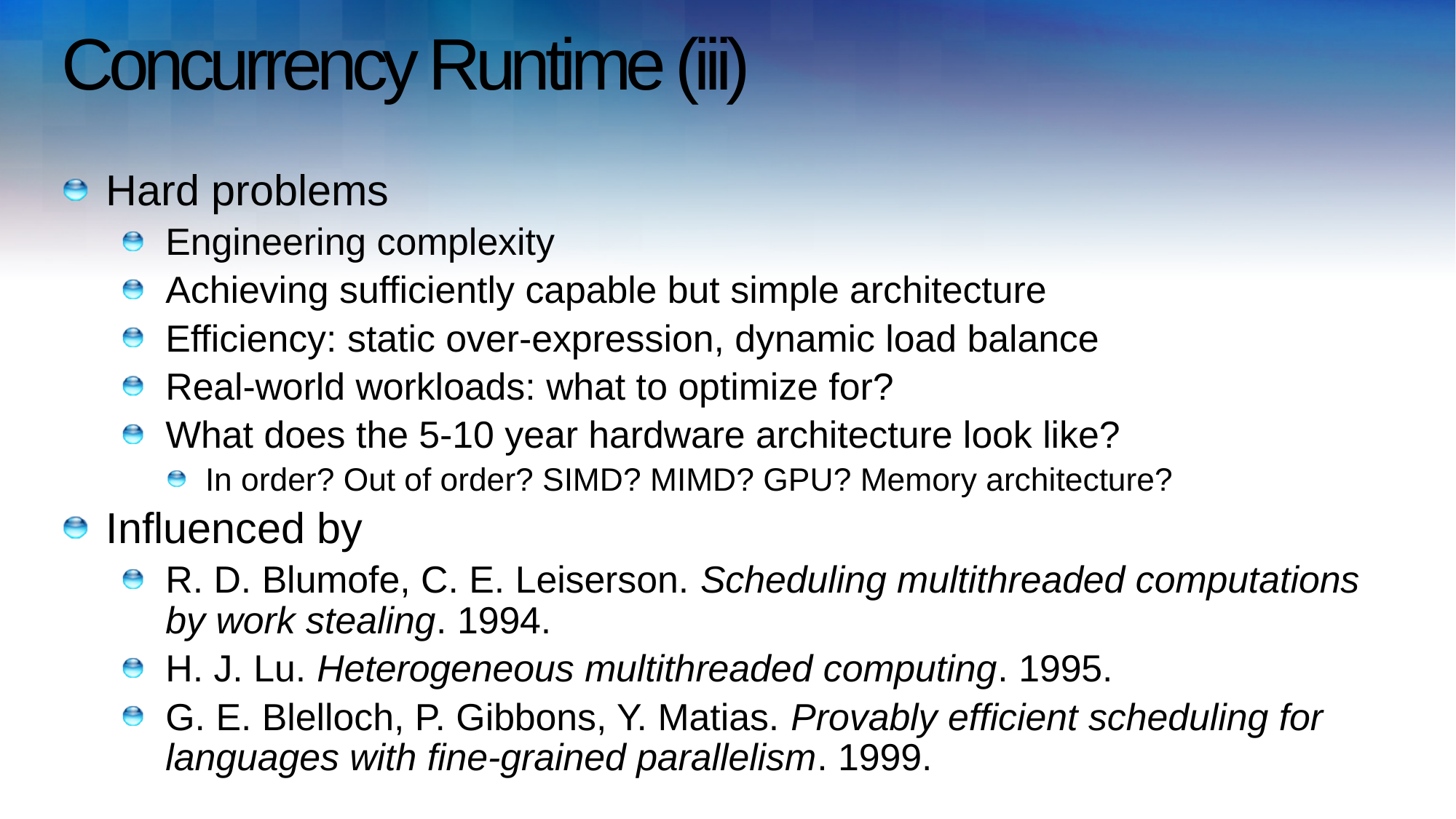

# Concurrency Runtime (iii)
Hard problems
Engineering complexity
Achieving sufficiently capable but simple architecture
Efficiency: static over-expression, dynamic load balance
Real-world workloads: what to optimize for?
What does the 5-10 year hardware architecture look like?
In order? Out of order? SIMD? MIMD? GPU? Memory architecture?
Influenced by
R. D. Blumofe, C. E. Leiserson. Scheduling multithreaded computations by work stealing. 1994.
H. J. Lu. Heterogeneous multithreaded computing. 1995.
G. E. Blelloch, P. Gibbons, Y. Matias. Provably efficient scheduling for languages with fine-grained parallelism. 1999.